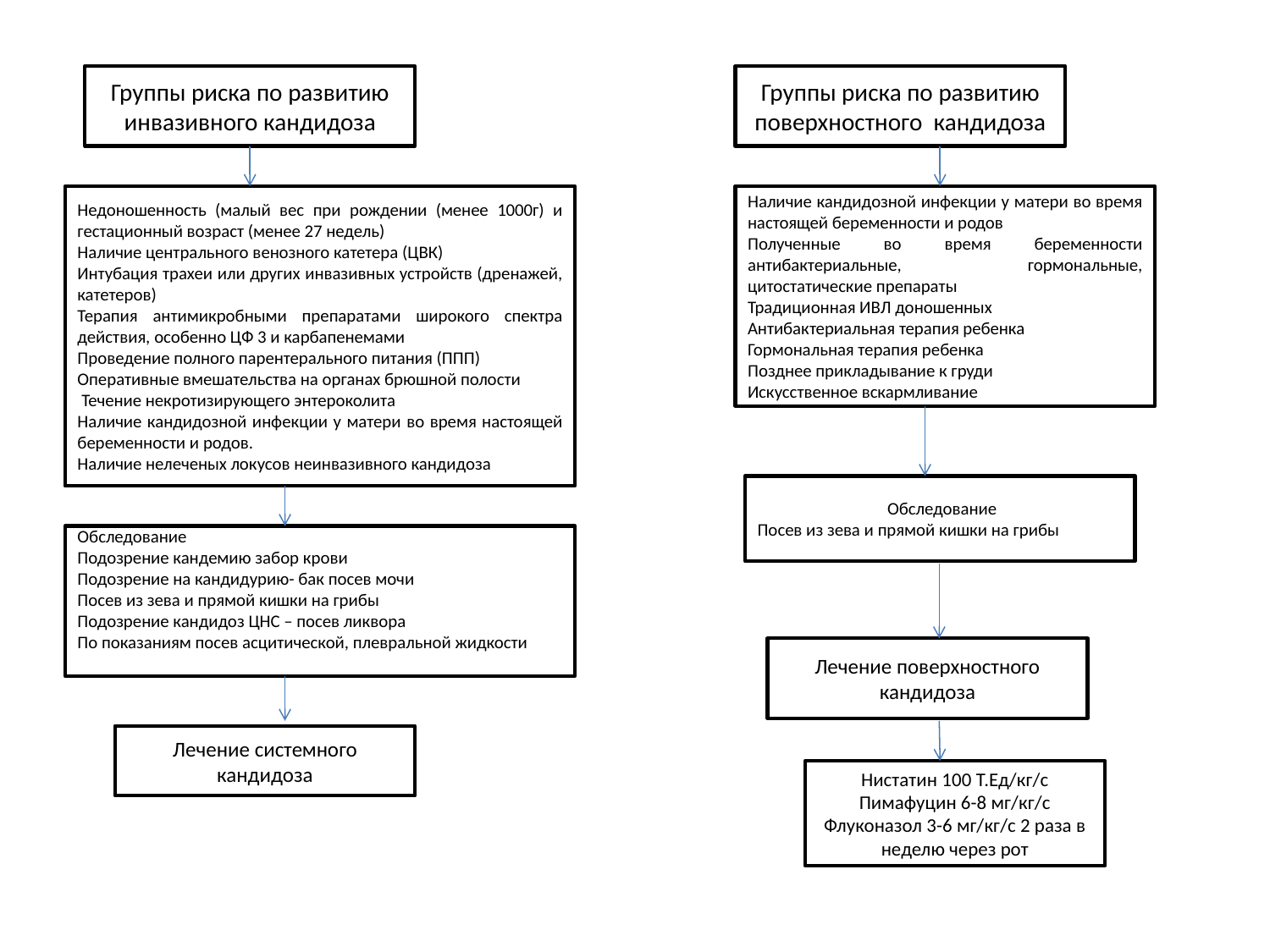

#
Группы риска по развитию инвазивного кандидоза
Группы риска по развитию поверхностного  кандидоза
Недоношенность (малый вес при рождении (менее 1000г) и гестационный возраст (менее 27 недель)
Наличие центрального венозного катетера (ЦВК)
Интубация трахеи или других инвазивных устройств (дренажей, катетеров)
Терапия антимикробными препаратами широкого спектра действия, особенно ЦФ 3 и карбапенемами
Проведение полного парентерального питания (ППП)
Оперативные вмешательства на органах брюшной полости
 Течение некротизирующего энтероколита
Наличие кандидозной инфекции у матери во время настоящей беременности и родов.
Наличие нелеченых локусов неинвазивного кандидоза
Наличие кандидозной инфекции у матери во время настоящей беременности и родов
Полученные во время беременности антибактериальные, гормональные, цитостатические препараты
Традиционная ИВЛ доношенных
Антибактериальная терапия ребенка
Гормональная терапия ребенка
Позднее прикладывание к груди
Искусственное вскармливание

 Обследование
Посев из зева и прямой кишки на грибы
Обследование
Подозрение кандемию забор крови
Подозрение на кандидурию- бак посев мочи
Посев из зева и прямой кишки на грибы
Подозрение кандидоз ЦНС – посев ликвора
По показаниям посев асцитической, плевральной жидкости

Лечение поверхностного кандидоза
Лечение системного кандидоза
Нистатин 100 Т.Ед/кг/с
Пимафуцин 6-8 мг/кг/с
Флуконазол 3-6 мг/кг/с 2 раза в неделю через рот